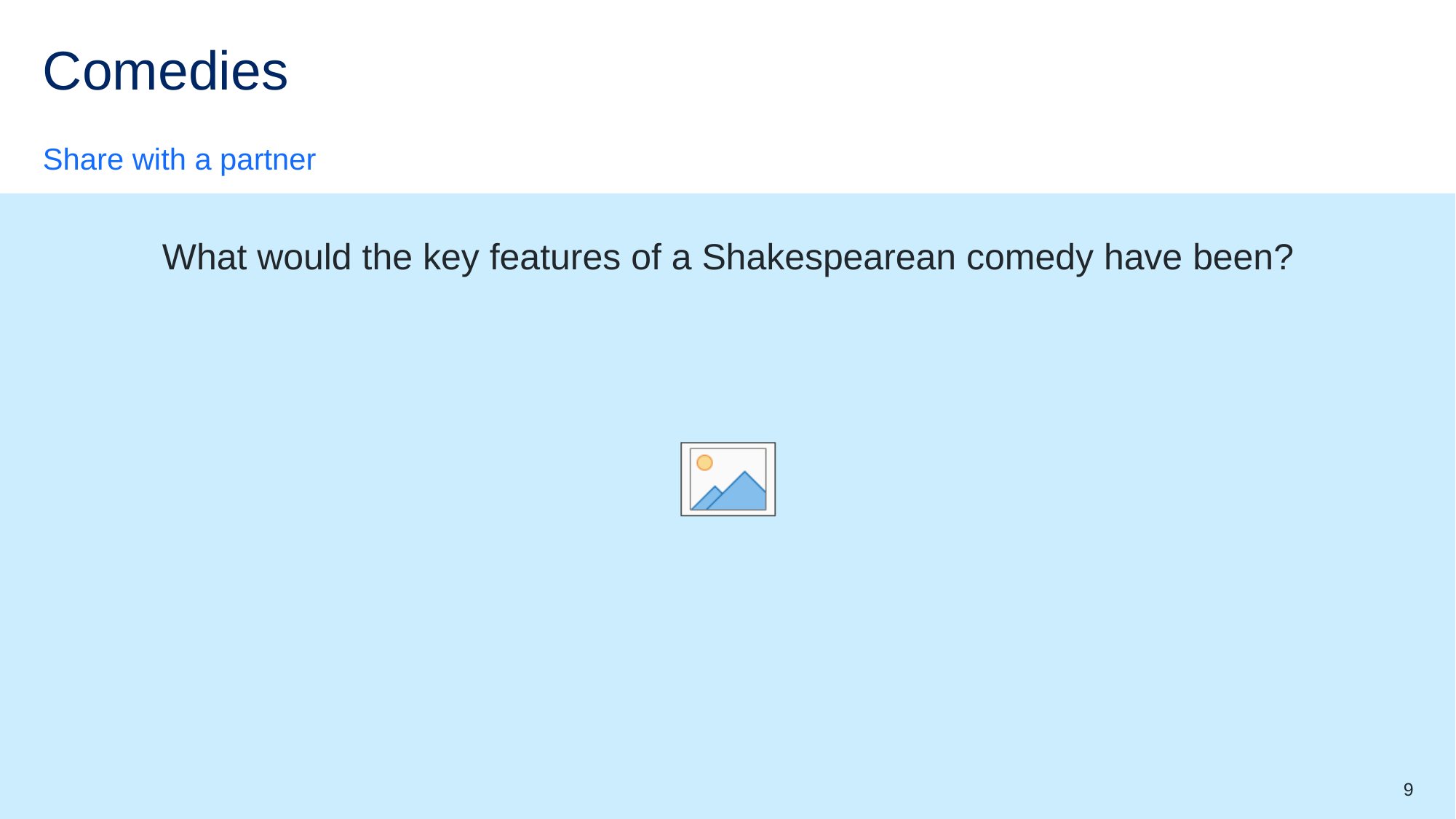

# Comedies
Share with a partner
What would the key features of a Shakespearean comedy have been?
9